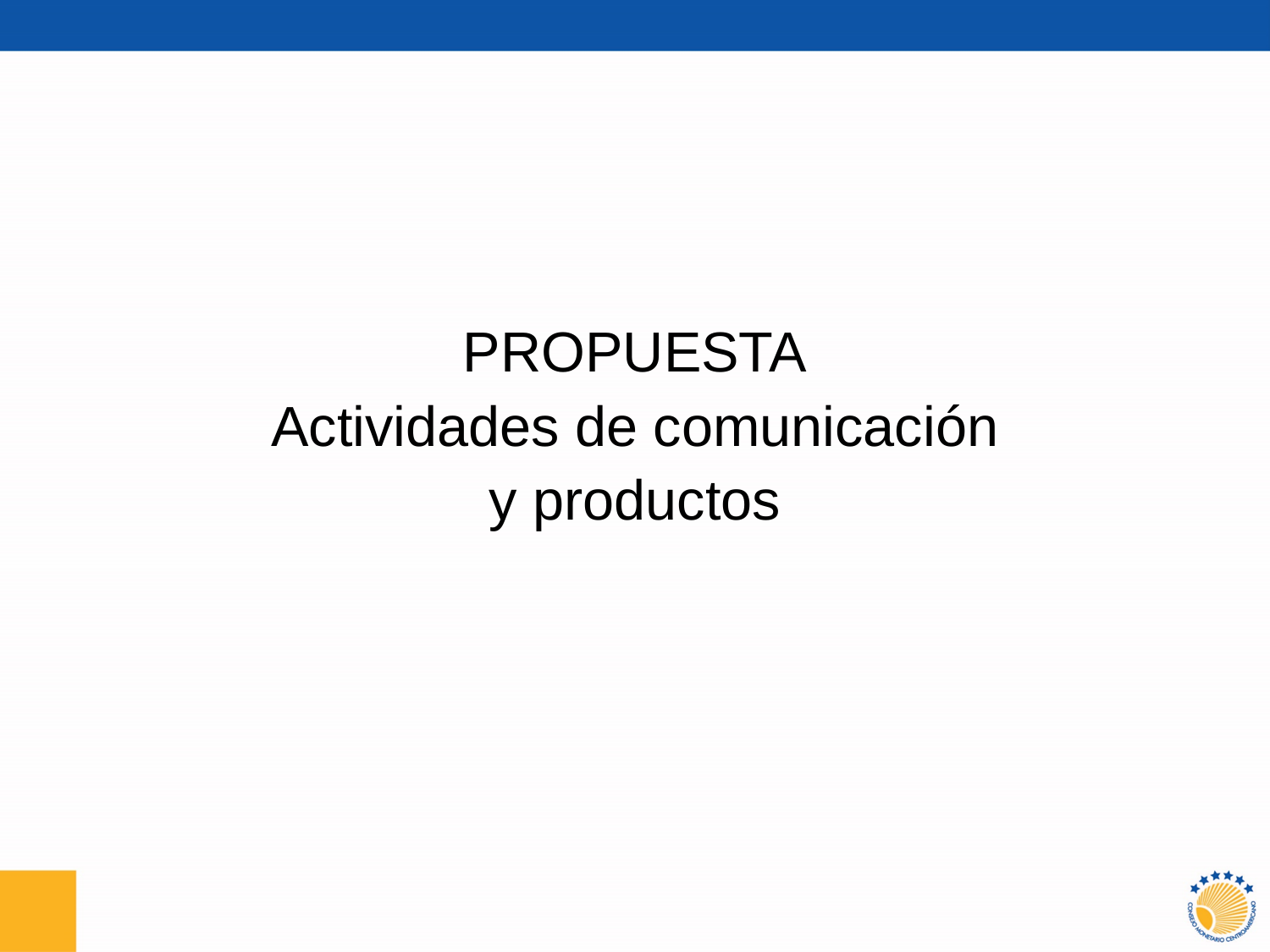

#
PROPUESTA
Actividades de comunicación
y productos